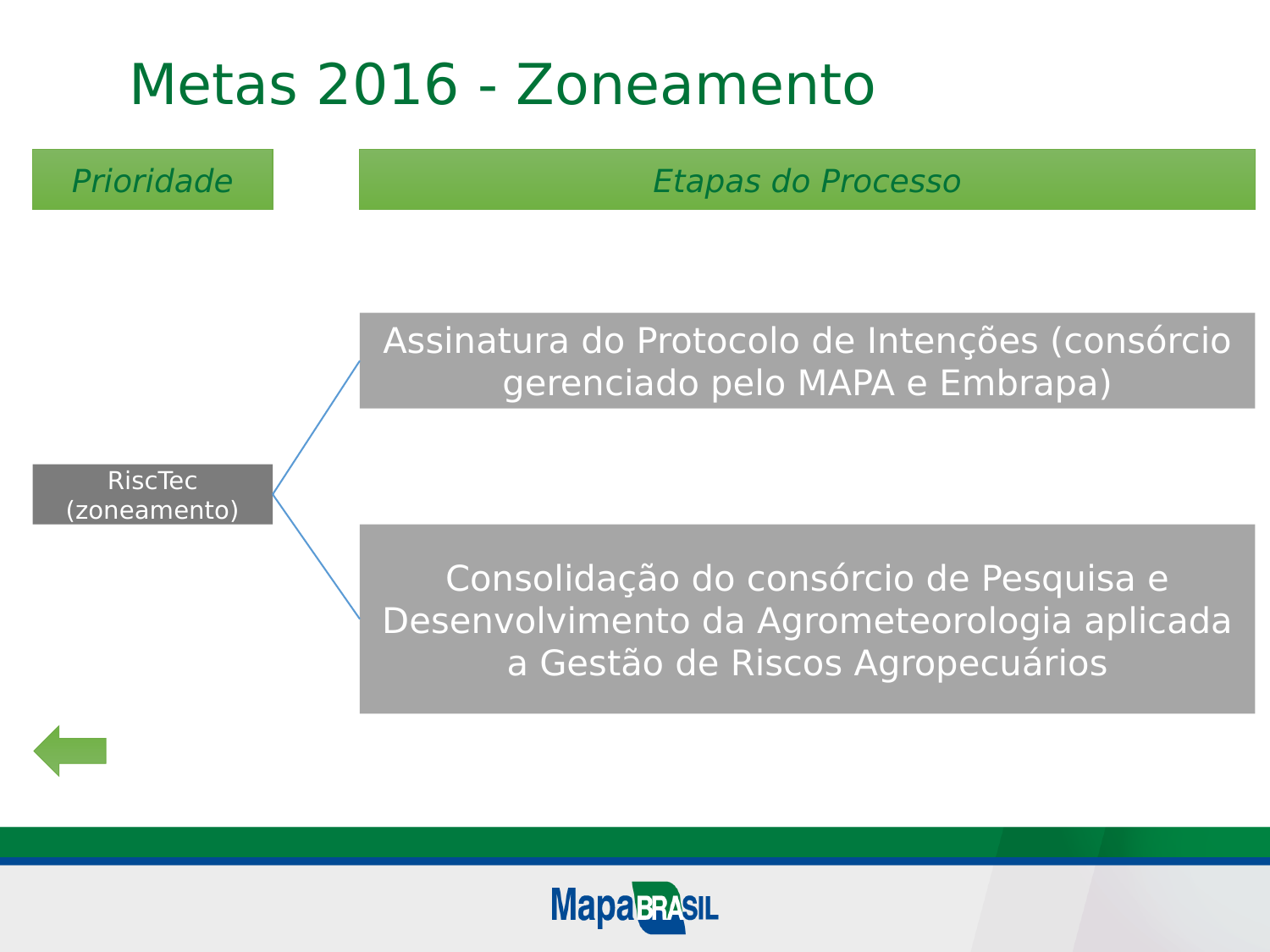

Metas 2016 - Zoneamento
Prioridade
Etapas do Processo
Assinatura do Protocolo de Intenções (consórcio gerenciado pelo MAPA e Embrapa)
RiscTec (zoneamento)
Consolidação do consórcio de Pesquisa e Desenvolvimento da Agrometeorologia aplicada a Gestão de Riscos Agropecuários